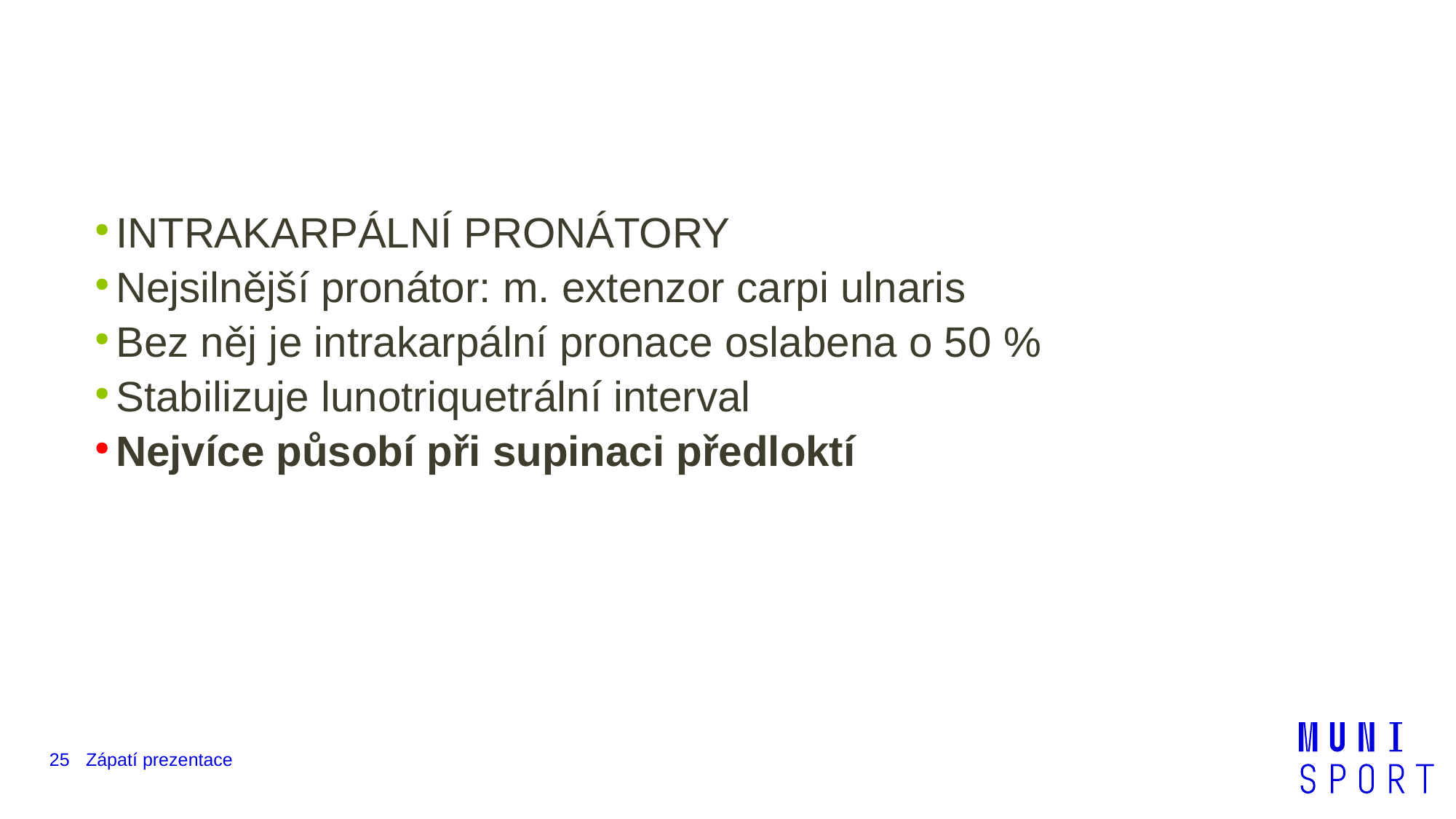

#
INTRAKARPÁLNÍ PRONÁTORY
Nejsilnější pronátor: m. extenzor carpi ulnaris
Bez něj je intrakarpální pronace oslabena o 50 %
Stabilizuje lunotriquetrální interval
Nejvíce působí při supinaci předloktí

25
Zápatí prezentace